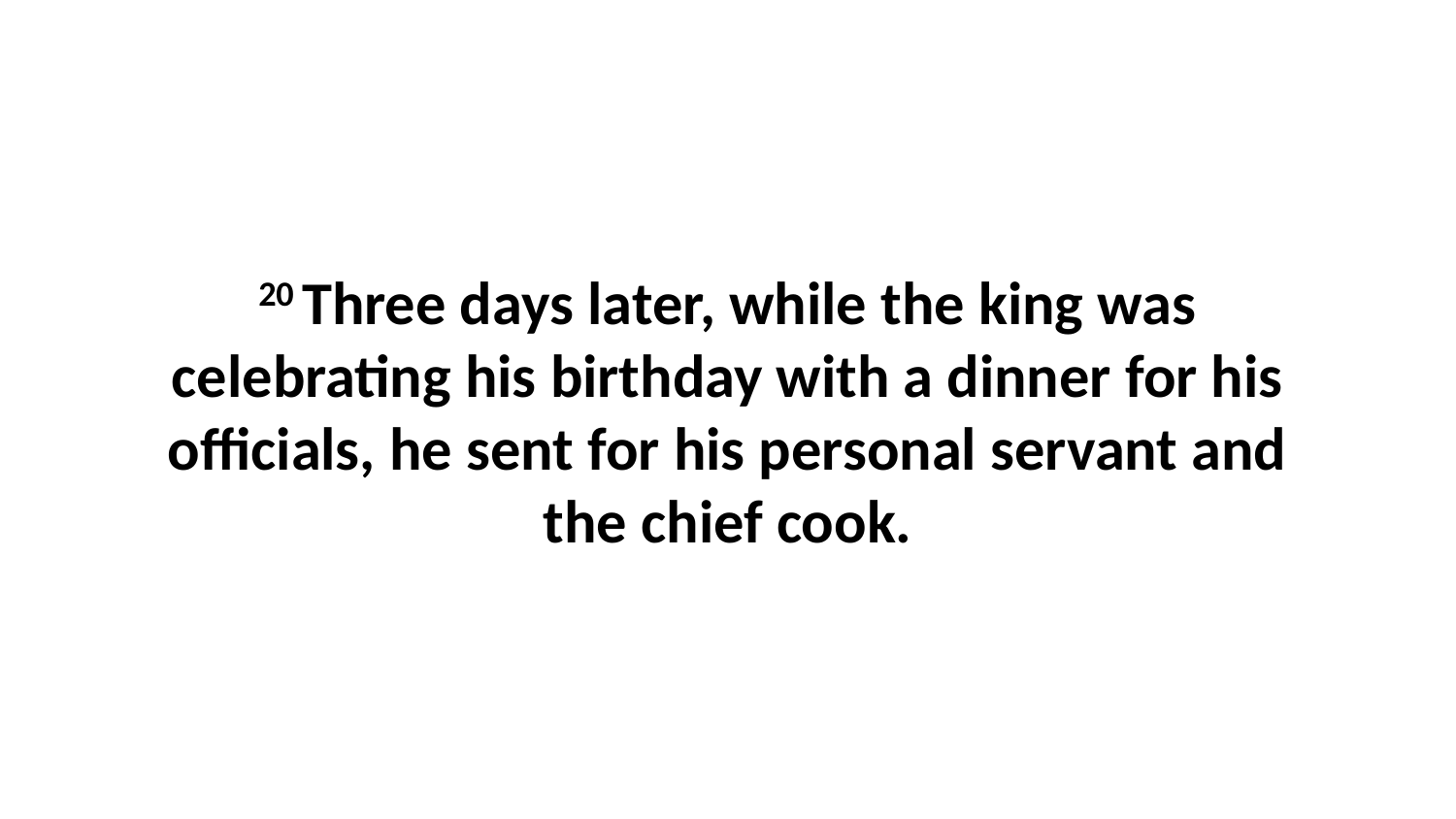

20 Three days later, while the king was celebrating his birthday with a dinner for his officials, he sent for his personal servant and the chief cook.